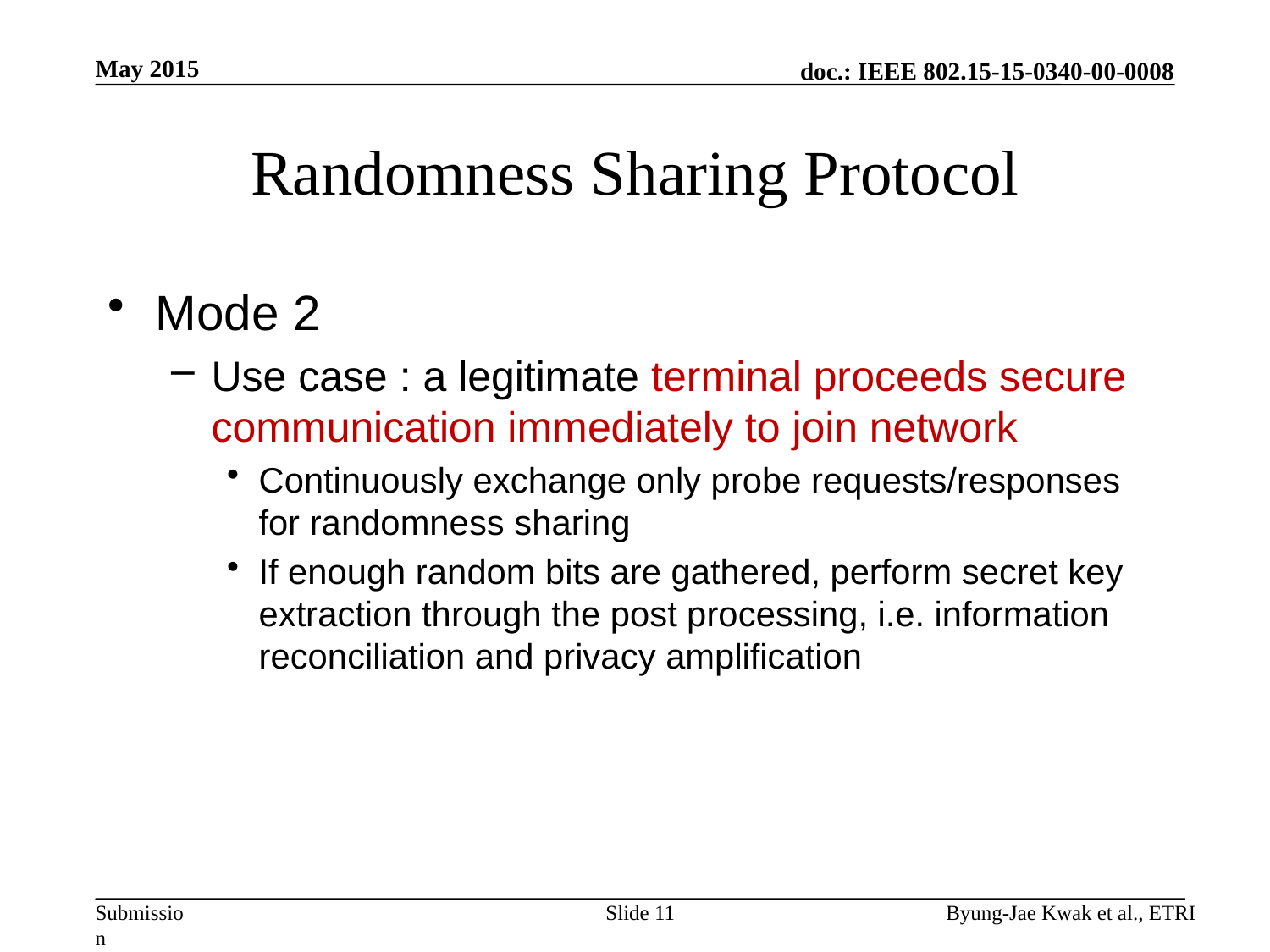

May 2015
# Randomness Sharing Protocol
Mode 2
Use case : a legitimate terminal proceeds secure communication immediately to join network
Continuously exchange only probe requests/responses for randomness sharing
If enough random bits are gathered, perform secret key extraction through the post processing, i.e. information reconciliation and privacy amplification
Slide 11
Byung-Jae Kwak et al., ETRI